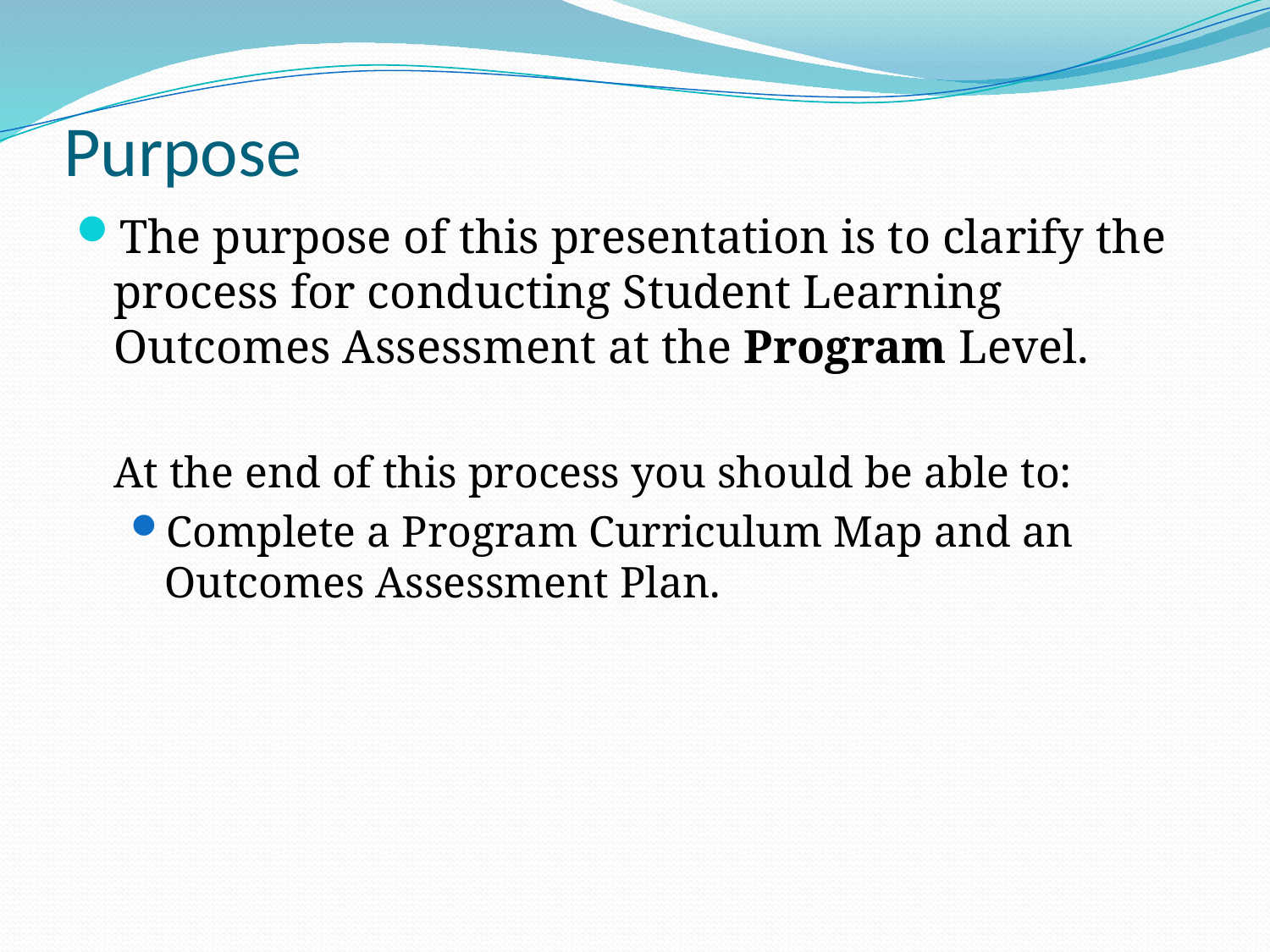

# Purpose
The purpose of this presentation is to clarify the process for conducting Student Learning Outcomes Assessment at the Program Level.

At the end of this process you should be able to:
Complete a Program Curriculum Map and an Outcomes Assessment Plan.